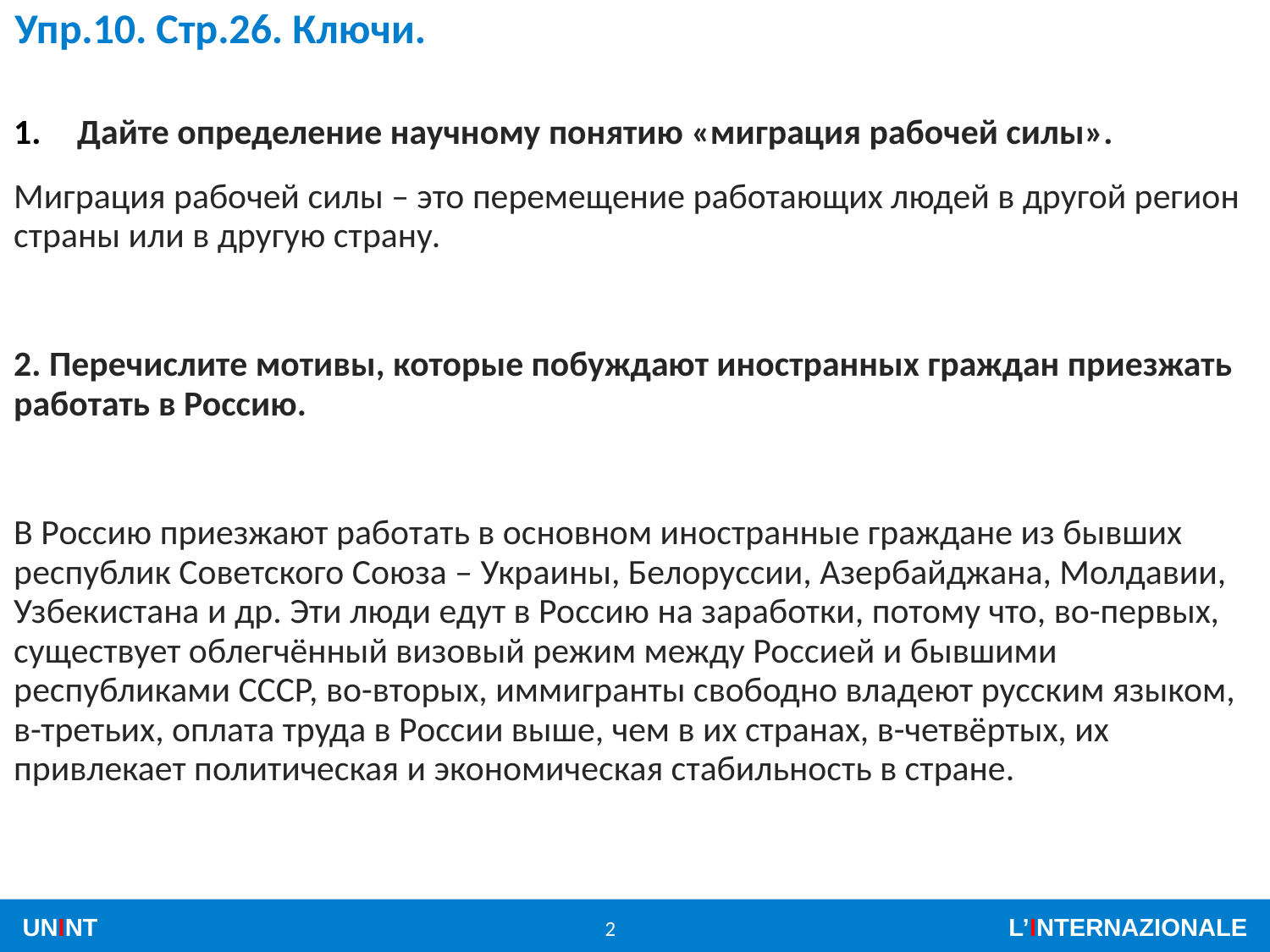

# Упр.10. Стр.26. Ключи.
Дайте определение научному понятию «миграция рабочей силы».
Миграция рабочей силы – это перемещение работающих людей в другой регион страны или в другую страну.

2. Перечислите мотивы, которые побуждают иностранных граждан приезжать работать в Россию.

В Россию приезжают работать в основном иностранные граждане из бывших республик Советского Союза – Украины, Белоруссии, Азербайджана, Молдавии, Узбекистана и др. Эти люди едут в Россию на заработки, потому что, во-первых, существует облегчённый визовый режим между Россией и бывшими республиками СССР, во-вторых, иммигранты свободно владеют русским языком, в-третьих, оплата труда в России выше, чем в их странах, в-четвёртых, их привлекает политическая и экономическая стабильность в стране.

2